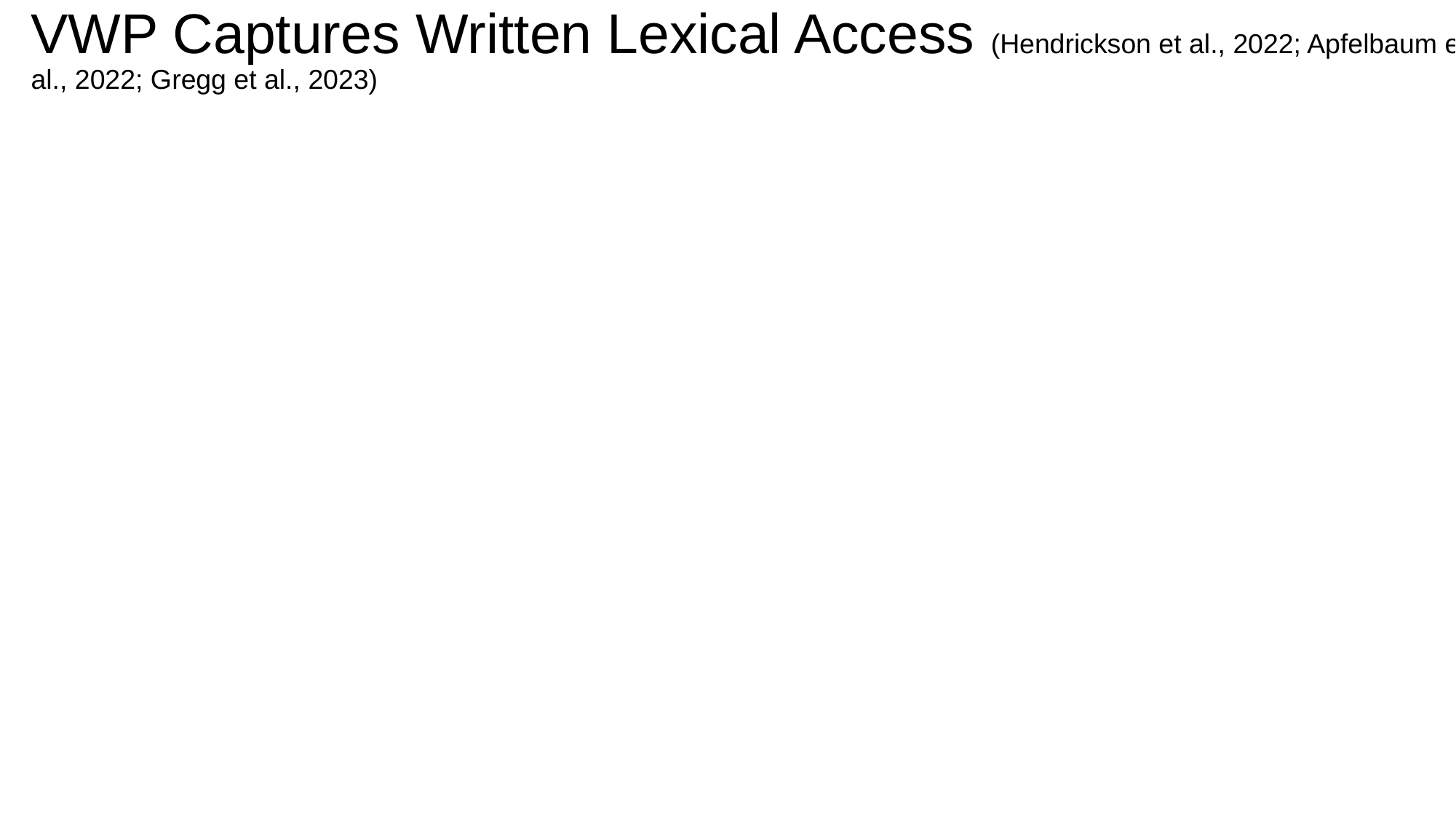

VWP Captures Written Lexical Access (Hendrickson et al., 2022; Apfelbaum et al., 2022; Gregg et al., 2023)